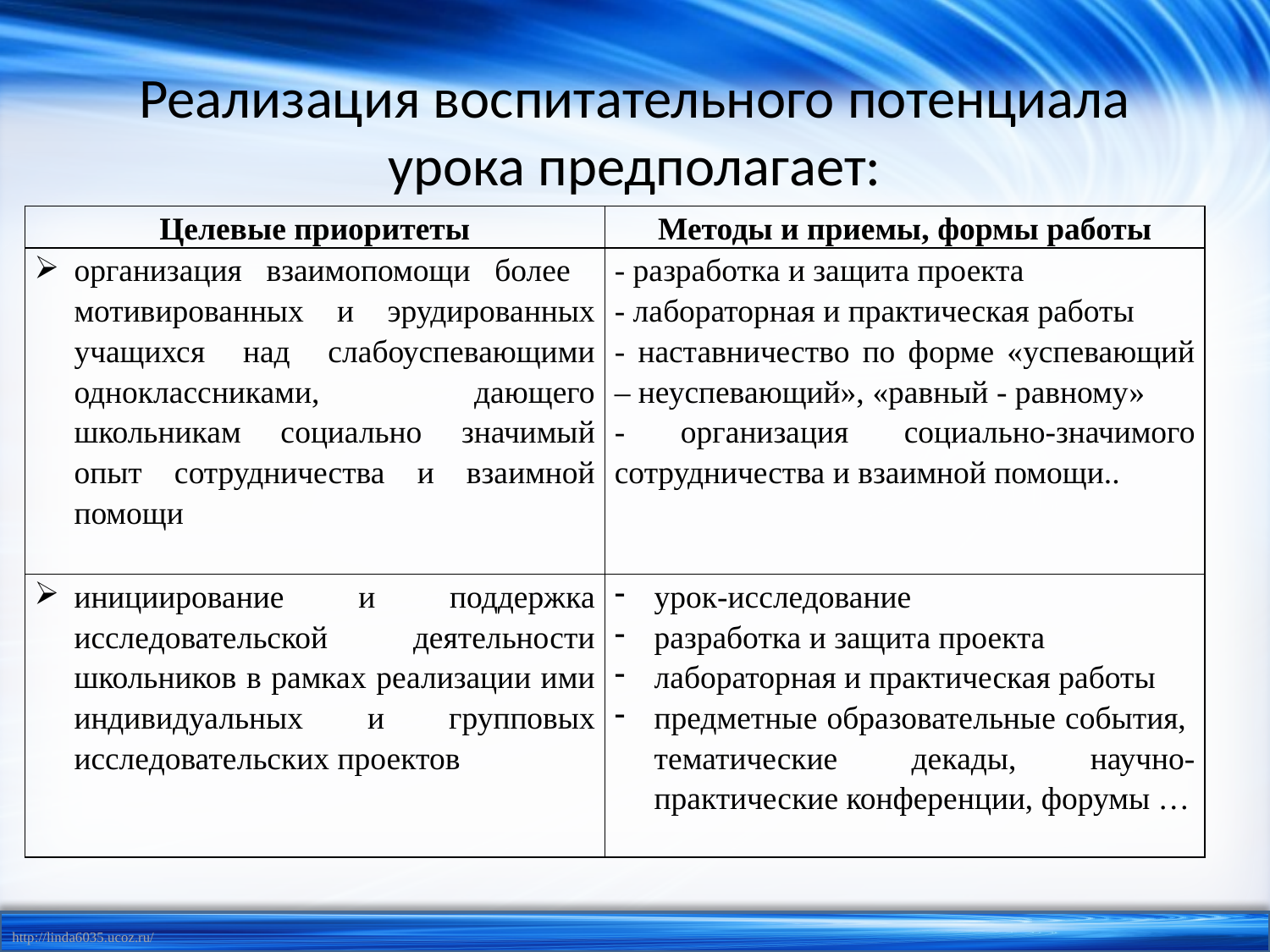

# Реализация воспитательного потенциала урока предполагает:
| Целевые приоритеты | Методы и приемы, формы работы |
| --- | --- |
| организация взаимопомощи более мотивированных и эрудированных учащихся над слабоуспевающими одноклассниками, дающего школьникам социально значимый опыт сотрудничества и взаимной помощи | - разработка и защита проекта - лабораторная и практическая работы - наставничество по форме «успевающий – неуспевающий», «равный - равному» - организация социально-значимого сотрудничества и взаимной помощи.. |
| инициирование и поддержка исследовательской деятельности школьников в рамках реализации ими индивидуальных и групповых исследовательских проектов | урок-исследование разработка и защита проекта лабораторная и практическая работы предметные образовательные события, тематические декады, научно-практические конференции, форумы … |